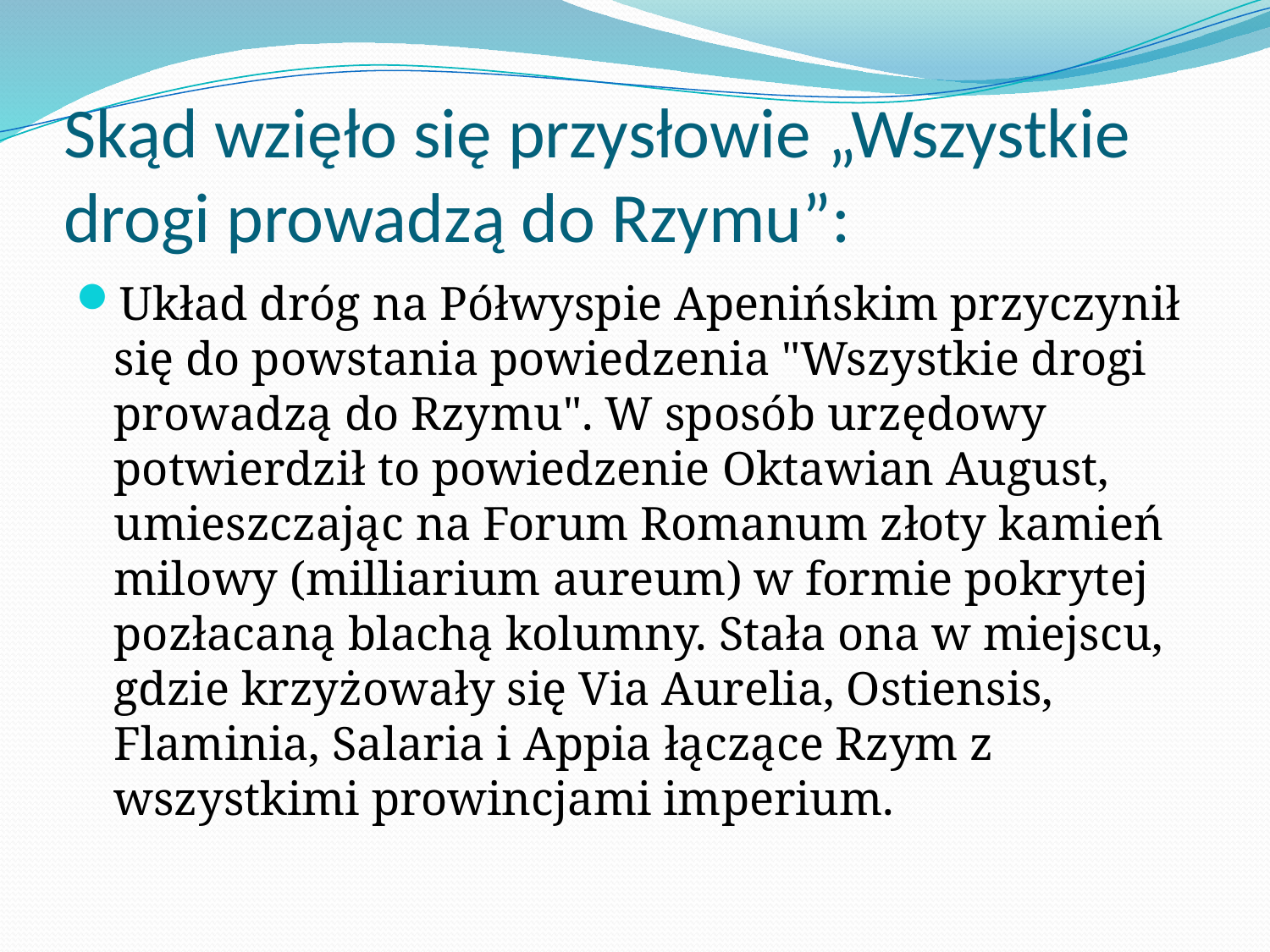

# Skąd wzięło się przysłowie „Wszystkie drogi prowadzą do Rzymu”:
Układ dróg na Półwyspie Apenińskim przyczynił się do powstania powiedzenia "Wszystkie drogi prowadzą do Rzymu". W sposób urzędowy potwierdził to powiedzenie Oktawian August, umieszczając na Forum Romanum złoty kamień milowy (milliarium aureum) w formie pokrytej pozłacaną blachą kolumny. Stała ona w miejscu, gdzie krzyżowały się Via Aurelia, Ostiensis, Flaminia, Salaria i Appia łączące Rzym z wszystkimi prowincjami imperium.